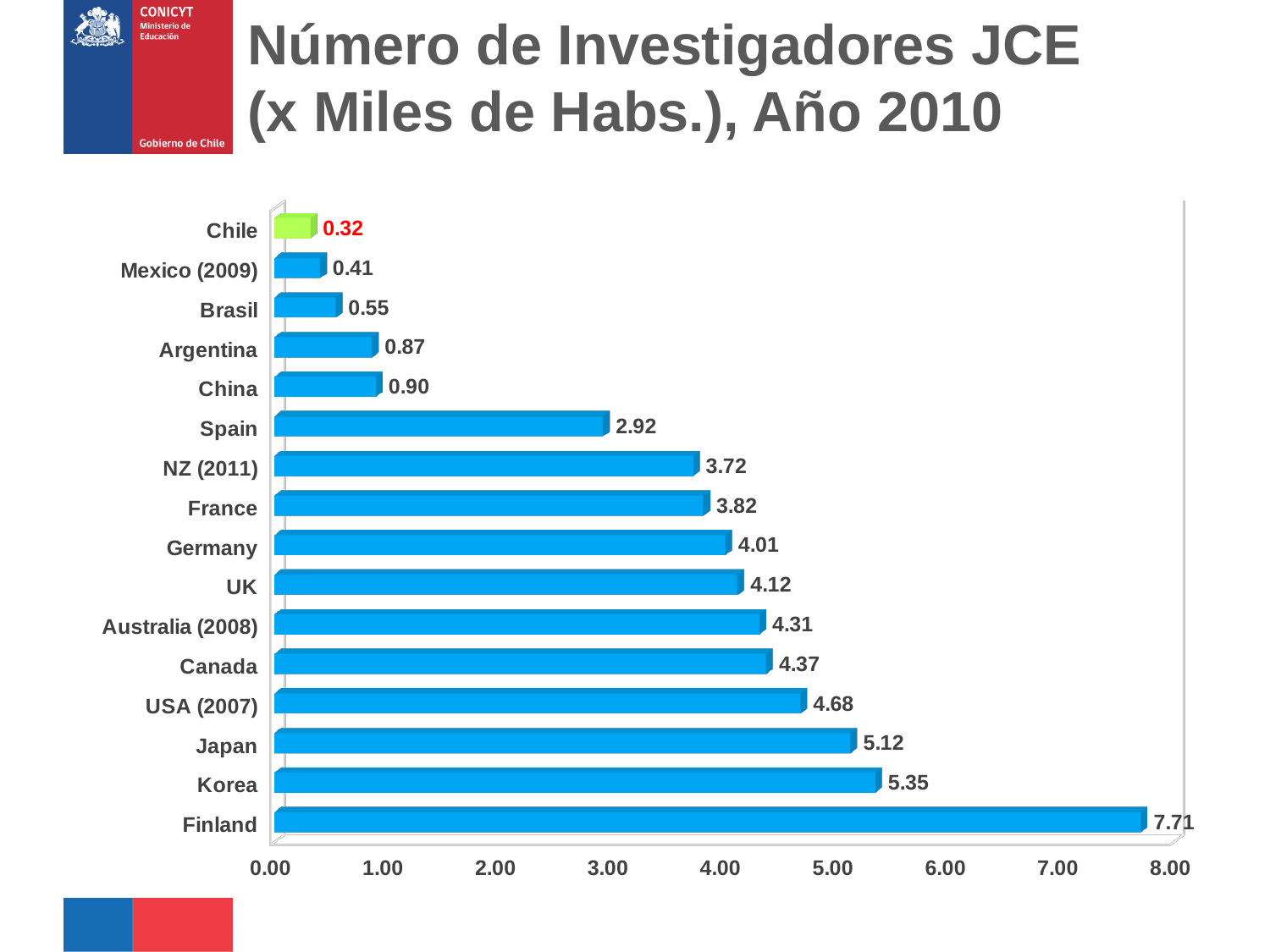

# Número de Investigadores JCE (x Miles de Habs.), Año 2010

[unsupported chart]

[unsupported chart]